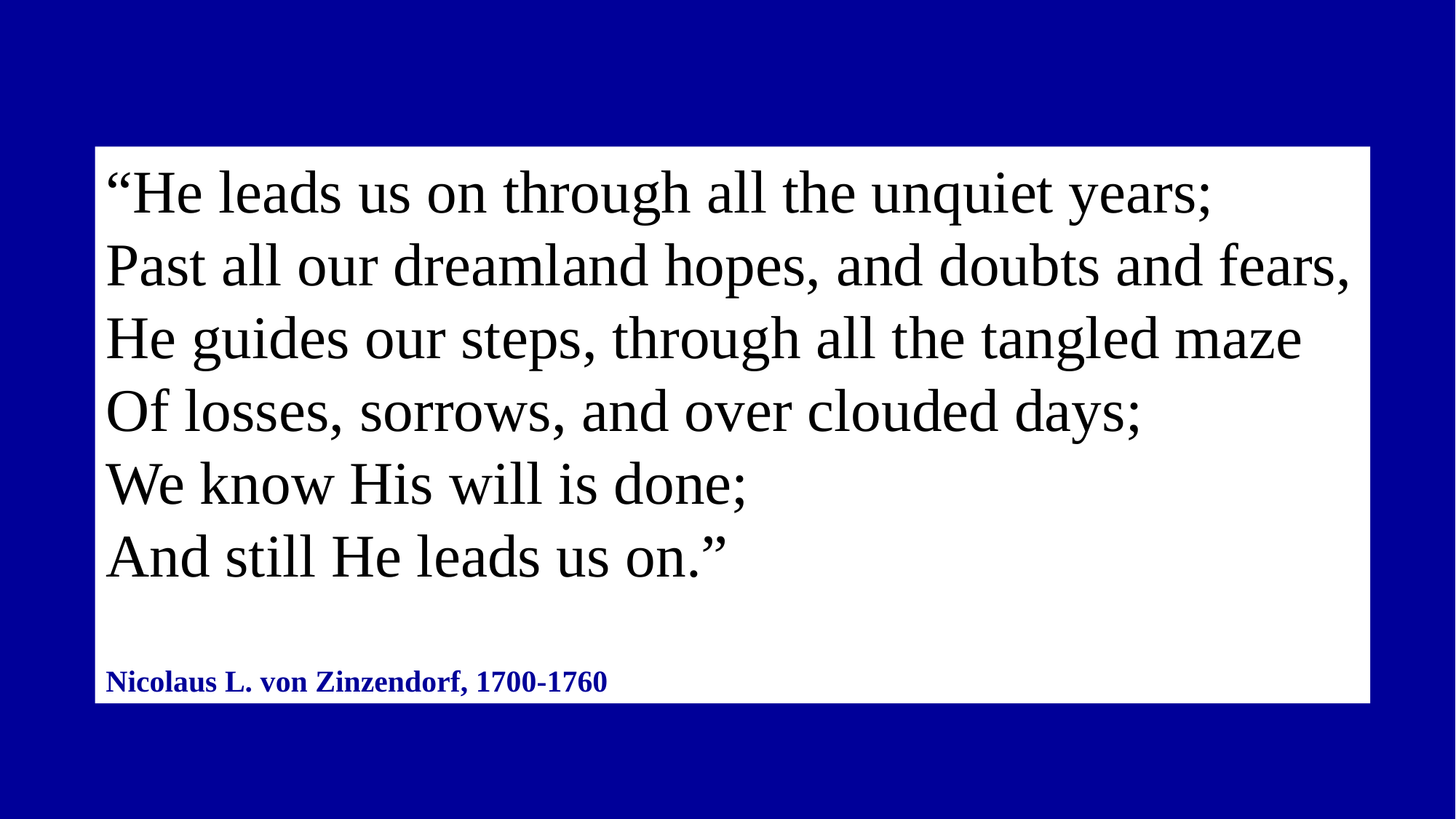

“He leads us on through all the unquiet years;
Past all our dreamland hopes, and doubts and fears,
He guides our steps, through all the tangled maze
Of losses, sorrows, and over clouded days;
We know His will is done;
And still He leads us on.”

Nicolaus L. von Zinzendorf, 1700-1760